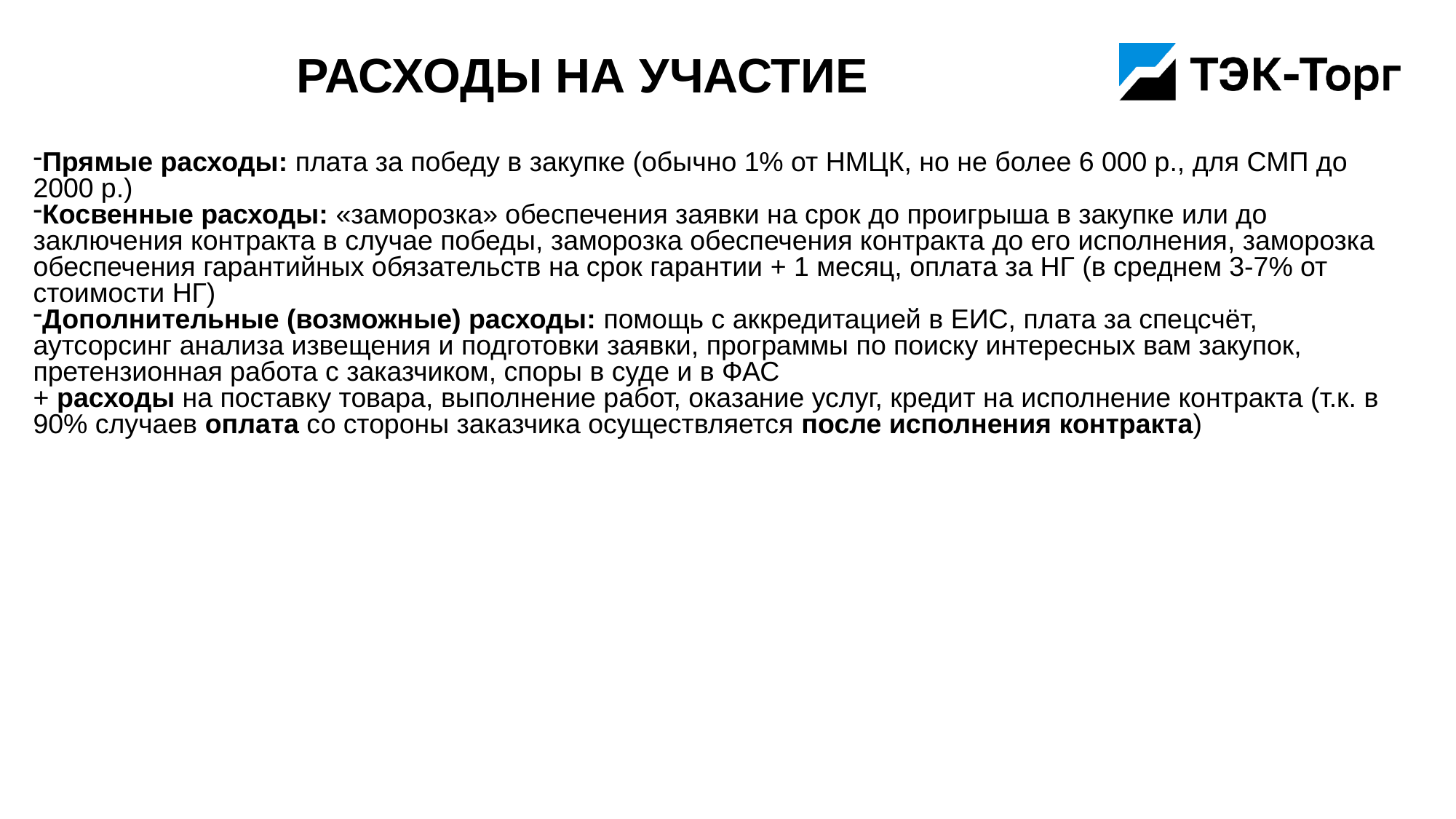

# Расходы на участие
Прямые расходы: плата за победу в закупке (обычно 1% от НМЦК, но не более 6 000 р., для СМП до 2000 р.)
Косвенные расходы: «заморозка» обеспечения заявки на срок до проигрыша в закупке или до заключения контракта в случае победы, заморозка обеспечения контракта до его исполнения, заморозка обеспечения гарантийных обязательств на срок гарантии + 1 месяц, оплата за НГ (в среднем 3-7% от стоимости НГ)
Дополнительные (возможные) расходы: помощь с аккредитацией в ЕИС, плата за спецсчёт, аутсорсинг анализа извещения и подготовки заявки, программы по поиску интересных вам закупок, претензионная работа с заказчиком, споры в суде и в ФАС
+ расходы на поставку товара, выполнение работ, оказание услуг, кредит на исполнение контракта (т.к. в 90% случаев оплата со стороны заказчика осуществляется после исполнения контракта)